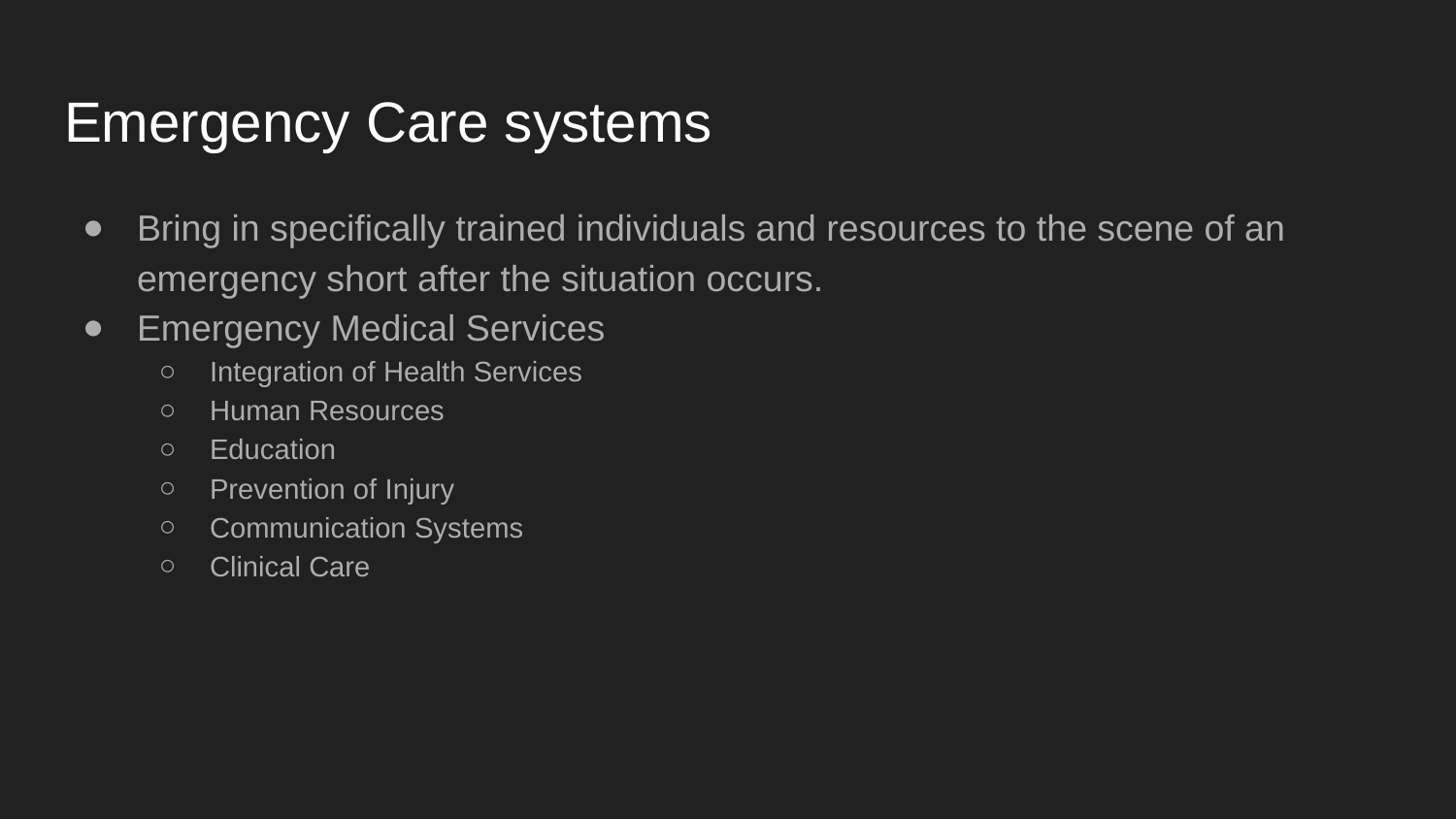

# Emergency Care systems
Bring in specifically trained individuals and resources to the scene of an emergency short after the situation occurs.
Emergency Medical Services
Integration of Health Services
Human Resources
Education
Prevention of Injury
Communication Systems
Clinical Care